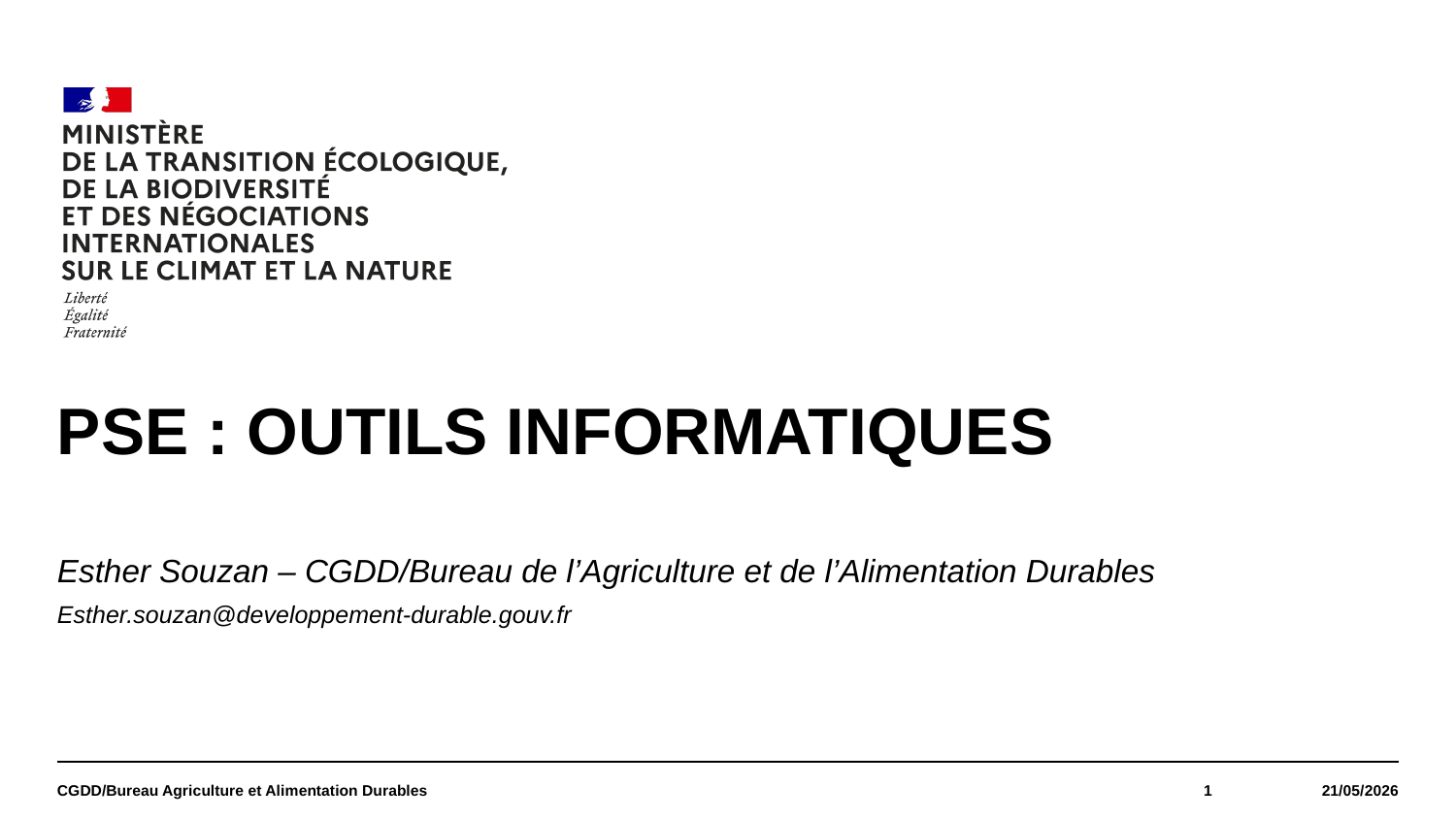

#
PSE : outils informatiques

Esther Souzan – CGDD/Bureau de l’Agriculture et de l’Alimentation Durables
Esther.souzan@developpement-durable.gouv.fr

CGDD/Bureau Agriculture et Alimentation Durables
1
21/05/2026